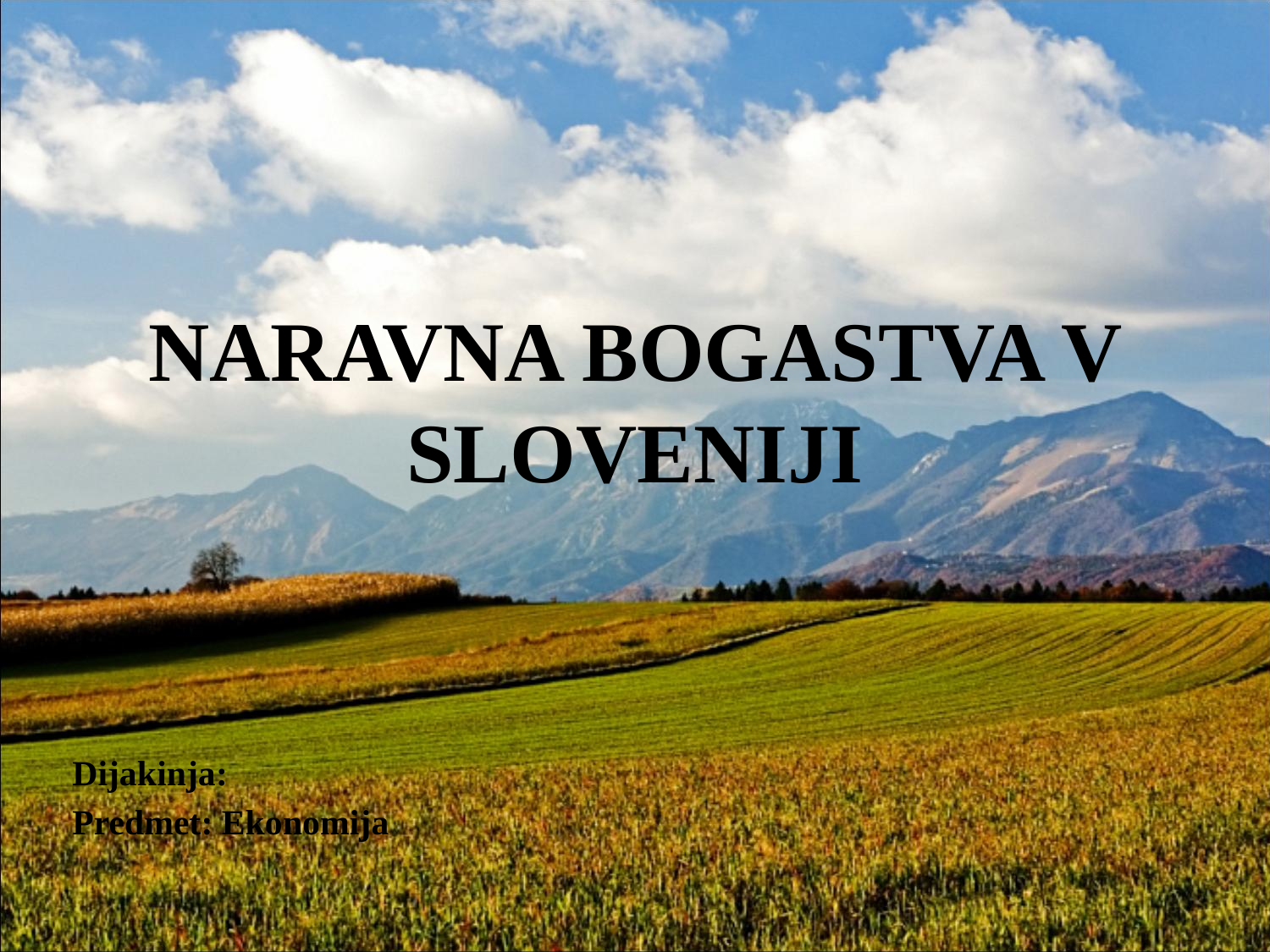

# NARAVNA BOGASTVA V SLOVENIJI
Dijakinja:
Predmet: Ekonomija